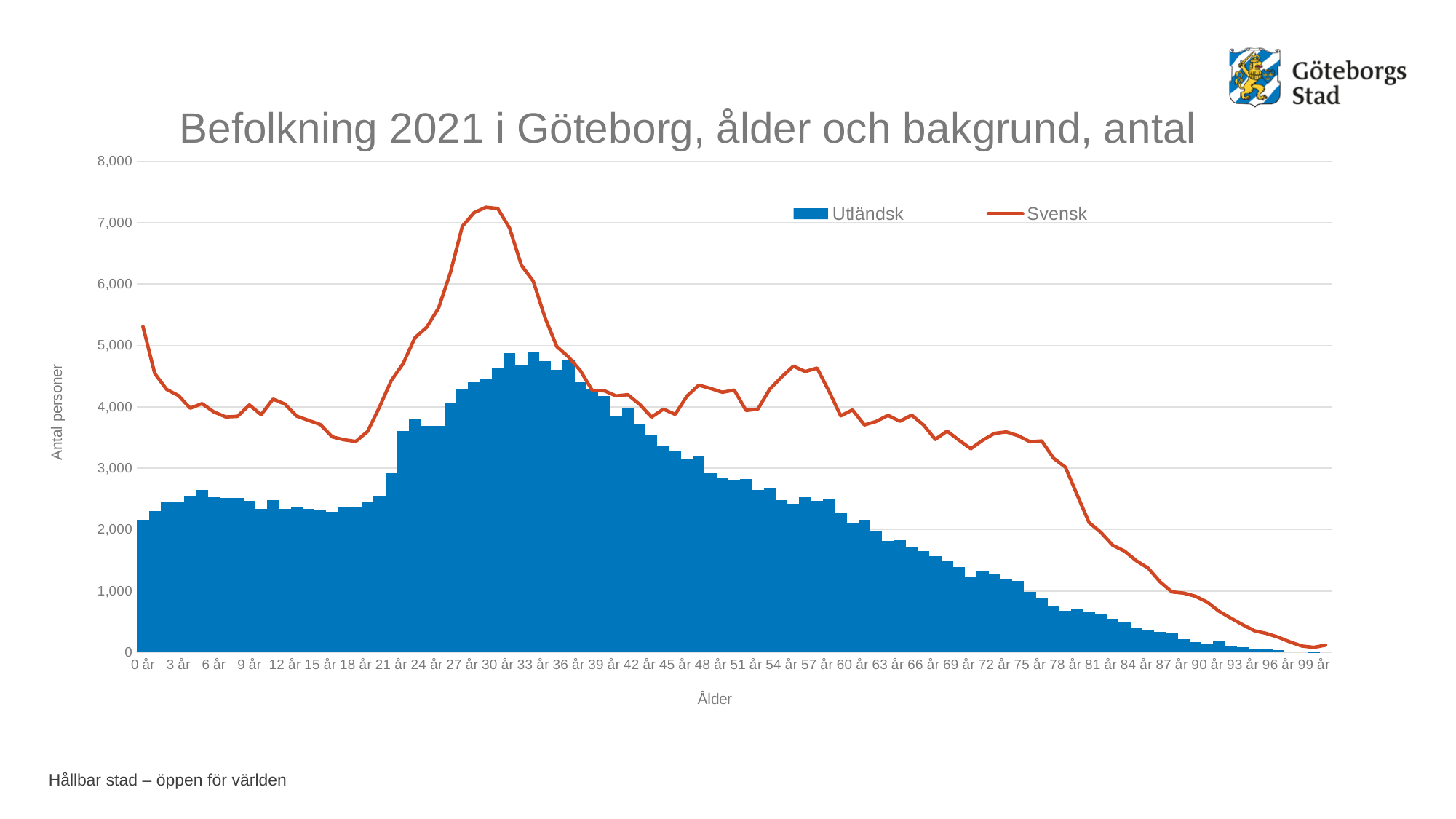

### Chart: Befolkning 2021 i Göteborg, ålder och bakgrund, antal

| Category | Utländsk | Svensk |
|---|---|---|
| 0 år | 2159.0 | 5310.0 |
| 1 år | 2304.0 | 4544.0 |
| 2 år | 2446.0 | 4284.0 |
| 3 år | 2462.0 | 4184.0 |
| 4 år | 2544.0 | 3979.0 |
| 5 år | 2646.0 | 4053.0 |
| 6 år | 2525.0 | 3917.0 |
| 7 år | 2520.0 | 3836.0 |
| 8 år | 2514.0 | 3845.0 |
| 9 år | 2470.0 | 4031.0 |
| 10 år | 2344.0 | 3872.0 |
| 11 år | 2483.0 | 4126.0 |
| 12 år | 2336.0 | 4046.0 |
| 13 år | 2370.0 | 3849.0 |
| 14 år | 2341.0 | 3780.0 |
| 15 år | 2327.0 | 3712.0 |
| 16 år | 2286.0 | 3511.0 |
| 17 år | 2357.0 | 3464.0 |
| 18 år | 2364.0 | 3437.0 |
| 19 år | 2454.0 | 3601.0 |
| 20 år | 2555.0 | 3997.0 |
| 21 år | 2918.0 | 4429.0 |
| 22 år | 3610.0 | 4704.0 |
| 23 år | 3792.0 | 5126.0 |
| 24 år | 3691.0 | 5298.0 |
| 25 år | 3690.0 | 5610.0 |
| 26 år | 4075.0 | 6186.0 |
| 27 år | 4299.0 | 6938.0 |
| 28 år | 4399.0 | 7161.0 |
| 29 år | 4444.0 | 7249.0 |
| 30 år | 4641.0 | 7229.0 |
| 31 år | 4879.0 | 6911.0 |
| 32 år | 4677.0 | 6305.0 |
| 33 år | 4893.0 | 6047.0 |
| 34 år | 4750.0 | 5452.0 |
| 35 år | 4598.0 | 4980.0 |
| 36 år | 4757.0 | 4810.0 |
| 37 år | 4402.0 | 4586.0 |
| 38 år | 4287.0 | 4265.0 |
| 39 år | 4179.0 | 4263.0 |
| 40 år | 3858.0 | 4178.0 |
| 41 år | 3985.0 | 4198.0 |
| 42 år | 3719.0 | 4040.0 |
| 43 år | 3538.0 | 3833.0 |
| 44 år | 3362.0 | 3963.0 |
| 45 år | 3279.0 | 3878.0 |
| 46 år | 3154.0 | 4175.0 |
| 47 år | 3196.0 | 4353.0 |
| 48 år | 2920.0 | 4299.0 |
| 49 år | 2854.0 | 4237.0 |
| 50 år | 2800.0 | 4273.0 |
| 51 år | 2825.0 | 3941.0 |
| 52 år | 2643.0 | 3964.0 |
| 53 år | 2668.0 | 4287.0 |
| 54 år | 2484.0 | 4485.0 |
| 55 år | 2416.0 | 4663.0 |
| 56 år | 2524.0 | 4575.0 |
| 57 år | 2468.0 | 4632.0 |
| 58 år | 2502.0 | 4257.0 |
| 59 år | 2273.0 | 3854.0 |
| 60 år | 2103.0 | 3951.0 |
| 61 år | 2159.0 | 3706.0 |
| 62 år | 1988.0 | 3762.0 |
| 63 år | 1822.0 | 3862.0 |
| 64 år | 1824.0 | 3766.0 |
| 65 år | 1709.0 | 3865.0 |
| 66 år | 1646.0 | 3706.0 |
| 67 år | 1563.0 | 3470.0 |
| 68 år | 1484.0 | 3606.0 |
| 69 år | 1395.0 | 3457.0 |
| 70 år | 1235.0 | 3318.0 |
| 71 år | 1324.0 | 3456.0 |
| 72 år | 1278.0 | 3568.0 |
| 73 år | 1198.0 | 3592.0 |
| 74 år | 1170.0 | 3530.0 |
| 75 år | 985.0 | 3432.0 |
| 76 år | 885.0 | 3444.0 |
| 77 år | 767.0 | 3163.0 |
| 78 år | 678.0 | 3017.0 |
| 79 år | 702.0 | 2563.0 |
| 80 år | 653.0 | 2117.0 |
| 81 år | 629.0 | 1956.0 |
| 82 år | 546.0 | 1746.0 |
| 83 år | 492.0 | 1651.0 |
| 84 år | 408.0 | 1493.0 |
| 85 år | 372.0 | 1373.0 |
| 86 år | 332.0 | 1150.0 |
| 87 år | 306.0 | 987.0 |
| 88 år | 223.0 | 967.0 |
| 89 år | 173.0 | 916.0 |
| 90 år | 150.0 | 820.0 |
| 91 år | 182.0 | 670.0 |
| 92 år | 115.0 | 559.0 |
| 93 år | 85.0 | 451.0 |
| 94 år | 61.0 | 353.0 |
| 95 år | 59.0 | 310.0 |
| 96 år | 38.0 | 249.0 |
| 97 år | 21.0 | 171.0 |
| 98 år | 17.0 | 105.0 |
| 99 år | 9.0 | 84.0 |
| 100+ år | 14.0 | 119.0 |